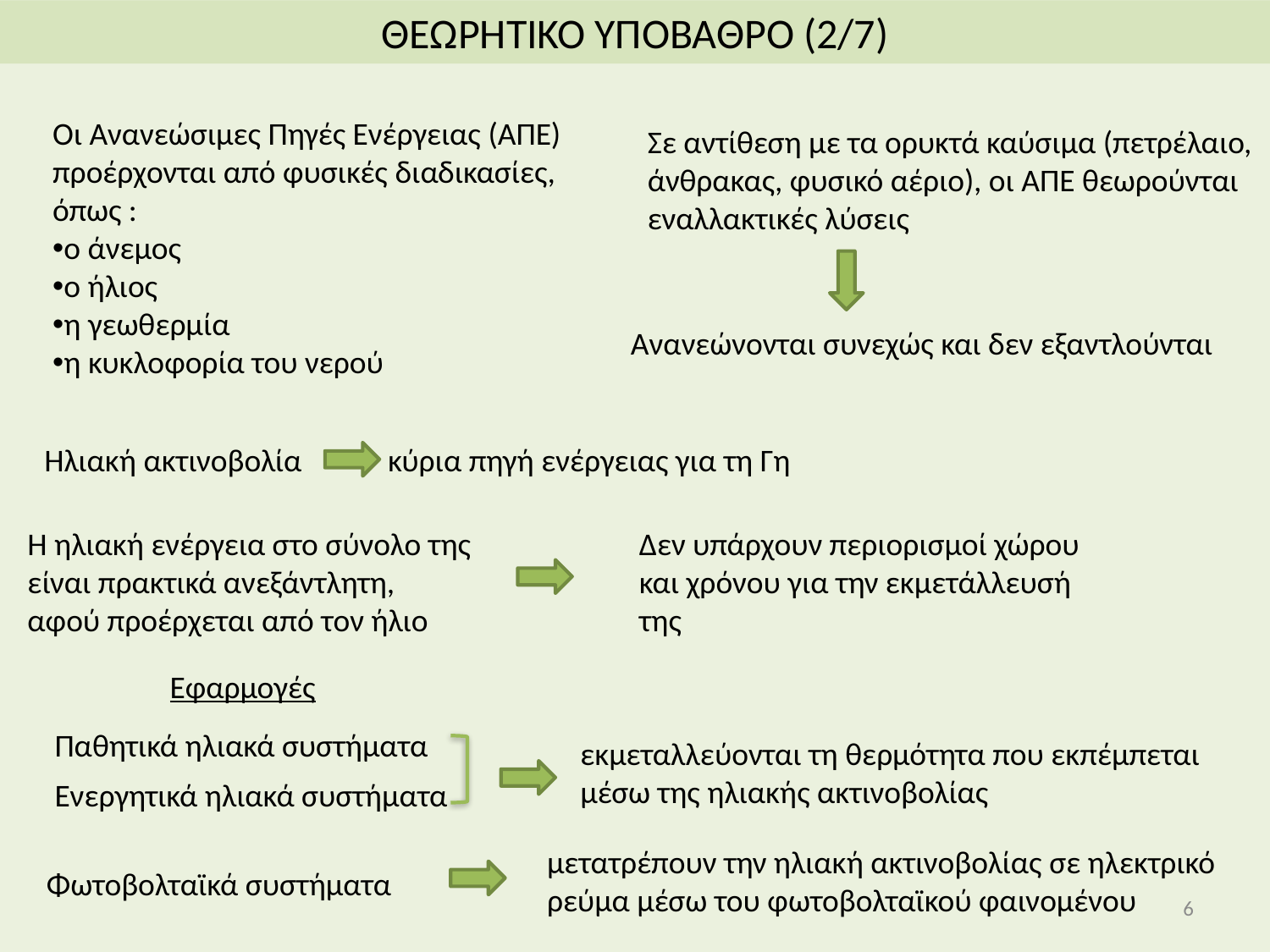

ΘΕΩΡΗΤΙΚΟ ΥΠΟΒΑΘΡΟ (2/7)
Οι Ανανεώσιμες Πηγές Ενέργειας (ΑΠΕ) προέρχονται από φυσικές διαδικασίες, όπως :
ο άνεμος
ο ήλιος
η γεωθερμία
η κυκλοφορία του νερού
Σε αντίθεση με τα ορυκτά καύσιμα (πετρέλαιο, άνθρακας, φυσικό αέριο), οι ΑΠΕ θεωρούνται εναλλακτικές λύσεις

Ανανεώνονται συνεχώς και δεν εξαντλούνται

Ηλιακή ακτινοβολία            κύρια πηγή ενέργειας για τη Γη
Η ηλιακή ενέργεια στο σύνολο της είναι πρακτικά ανεξάντλητη, αφού προέρχεται από τον ήλιο
Δεν υπάρχουν περιορισμοί χώρου και χρόνου για την εκμετάλλευσή της

Εφαρμογές
Παθητικά ηλιακά συστήματα
Ενεργητικά ηλιακά συστήματα

Φωτοβολταϊκά συστήματα
εκμεταλλεύονται τη θερμότητα που εκπέμπεται μέσω της ηλιακής ακτινοβολίας

μετατρέπουν την ηλιακή ακτινοβολίας σε ηλεκτρικό ρεύμα μέσω του φωτοβολταϊκού φαινομένου

6